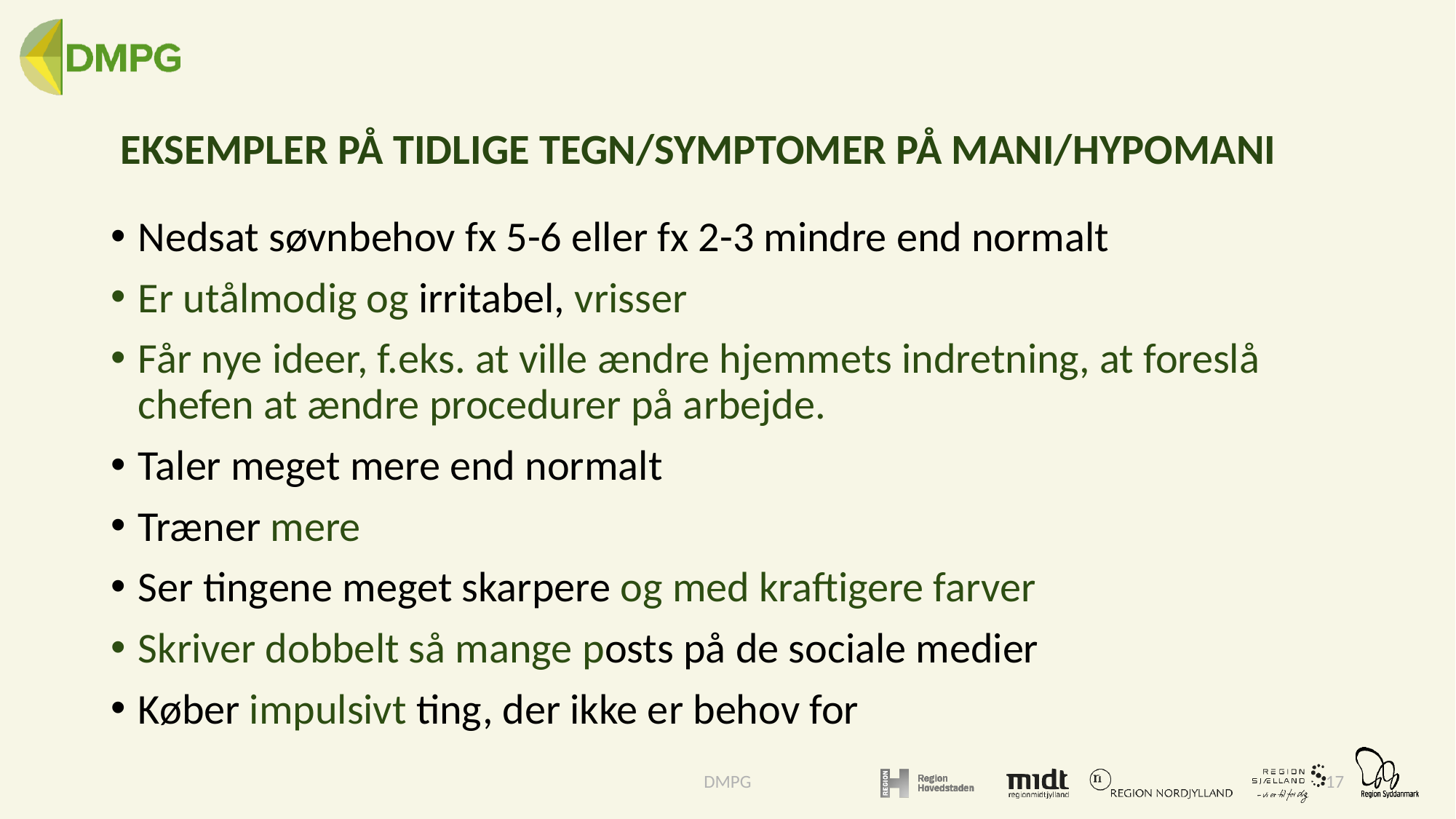

# EKSEMPLER på tidlige tegn/symptomer på Mani/hypomani
Nedsat søvnbehov fx 5-6 eller fx 2-3 mindre end normalt
Er utålmodig og irritabel, vrisser
Får nye ideer, f.eks. at ville ændre hjemmets indretning, at foreslå chefen at ændre procedurer på arbejde.
Taler meget mere end normalt
Træner mere
Ser tingene meget skarpere og med kraftigere farver
Skriver dobbelt så mange posts på de sociale medier
Køber impulsivt ting, der ikke er behov for

DMPG
17